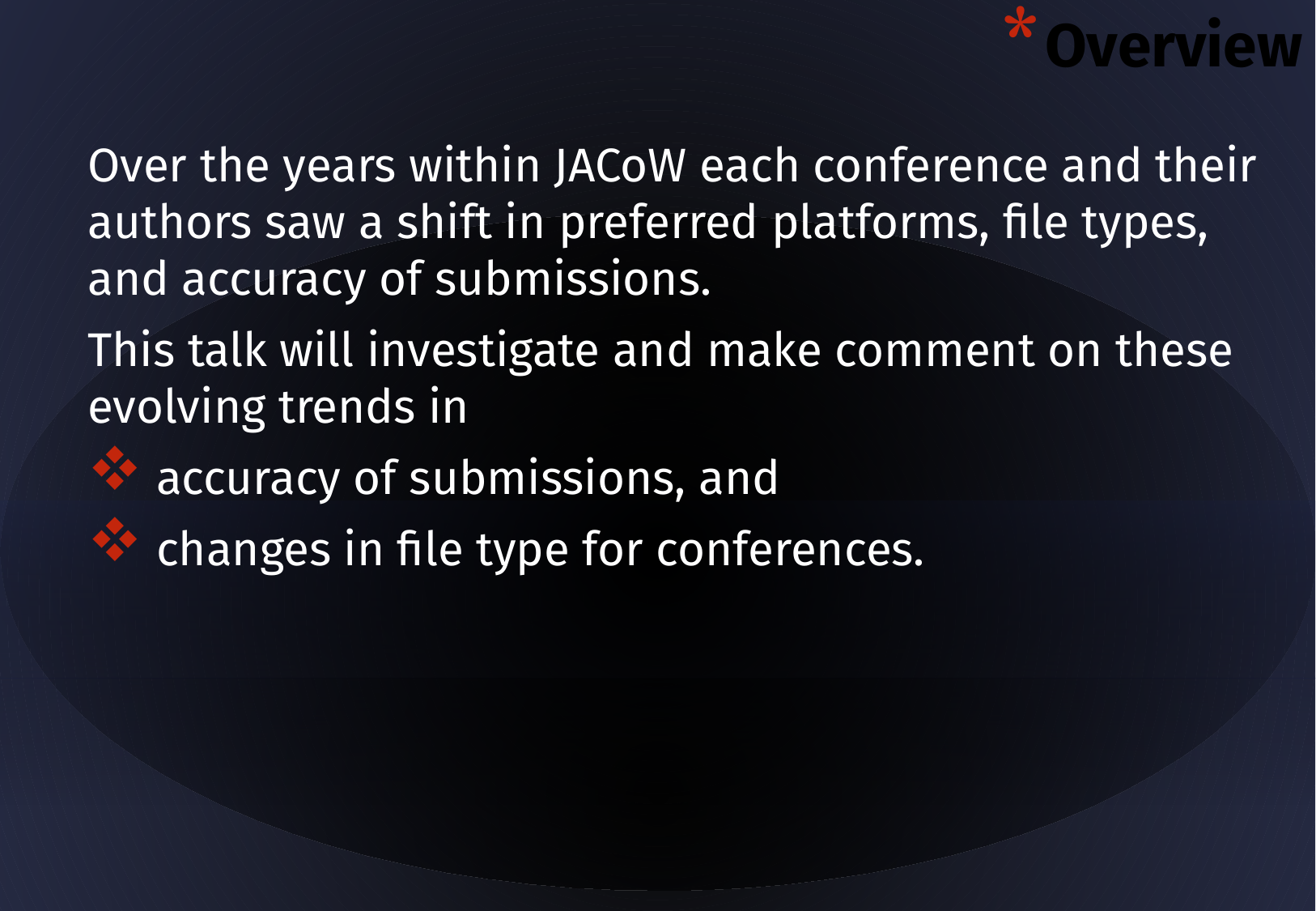

Overview
Over the years within JACoW each conference and their authors saw a shift in preferred platforms, file types, and accuracy of submissions.
This talk will investigate and make comment on these evolving trends in
 accuracy of submissions, and
 changes in file type for conferences.